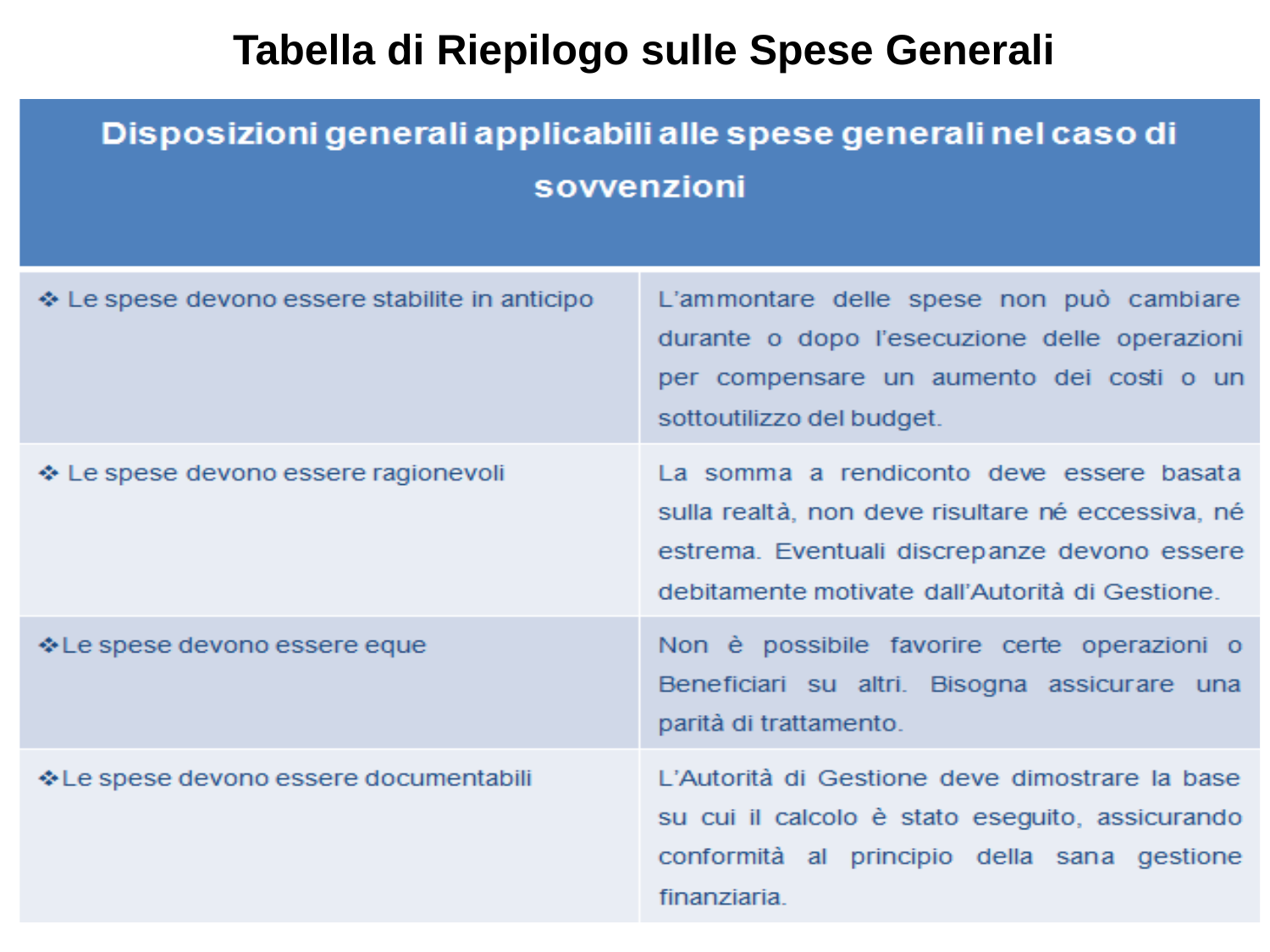

# Tabella di Riepilogo sulle Spese Generali